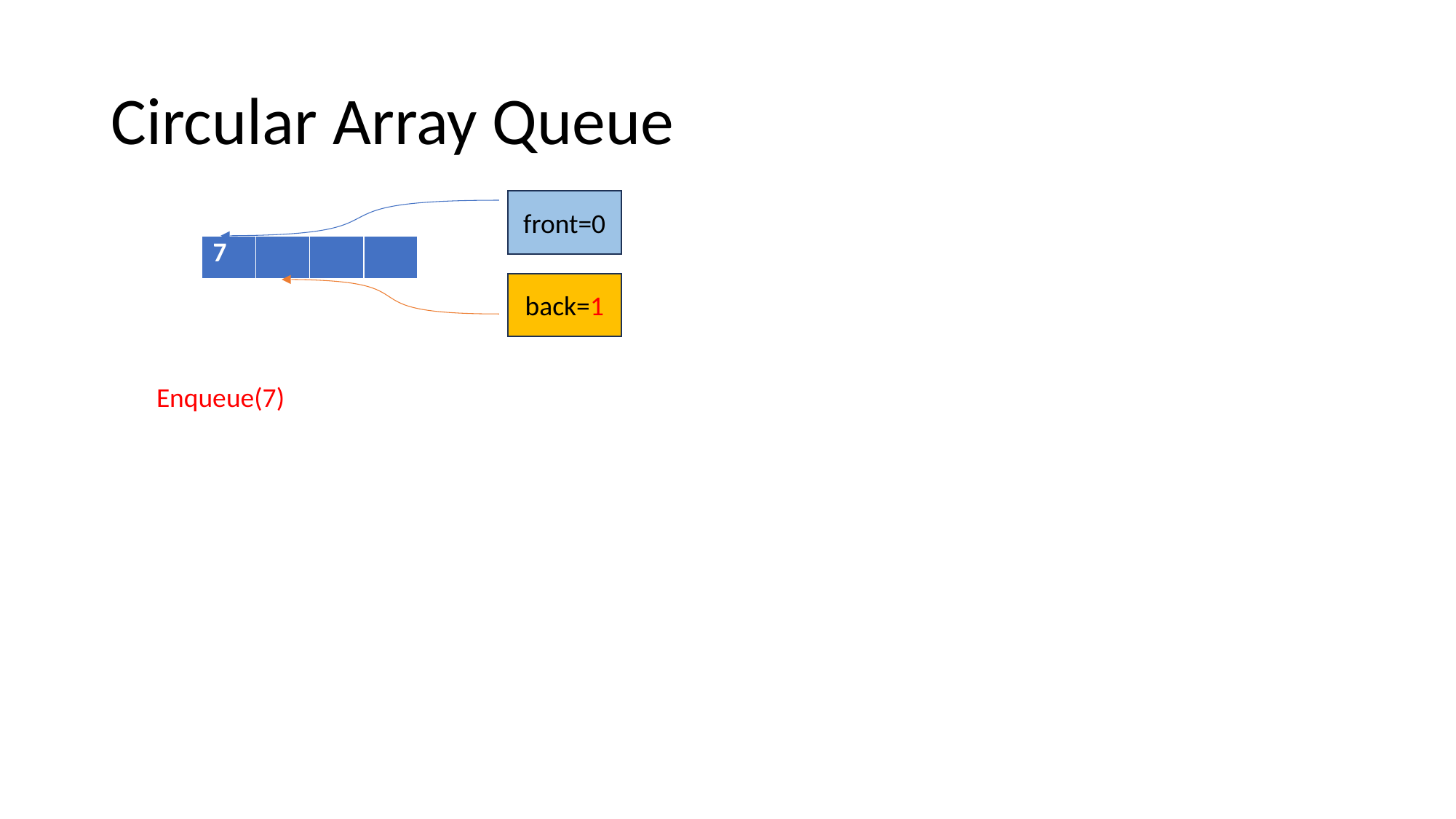

# Circular Array Queue
front=0
| 7 |  |  |  |
| --- | --- | --- | --- |
back=1
Enqueue(7)